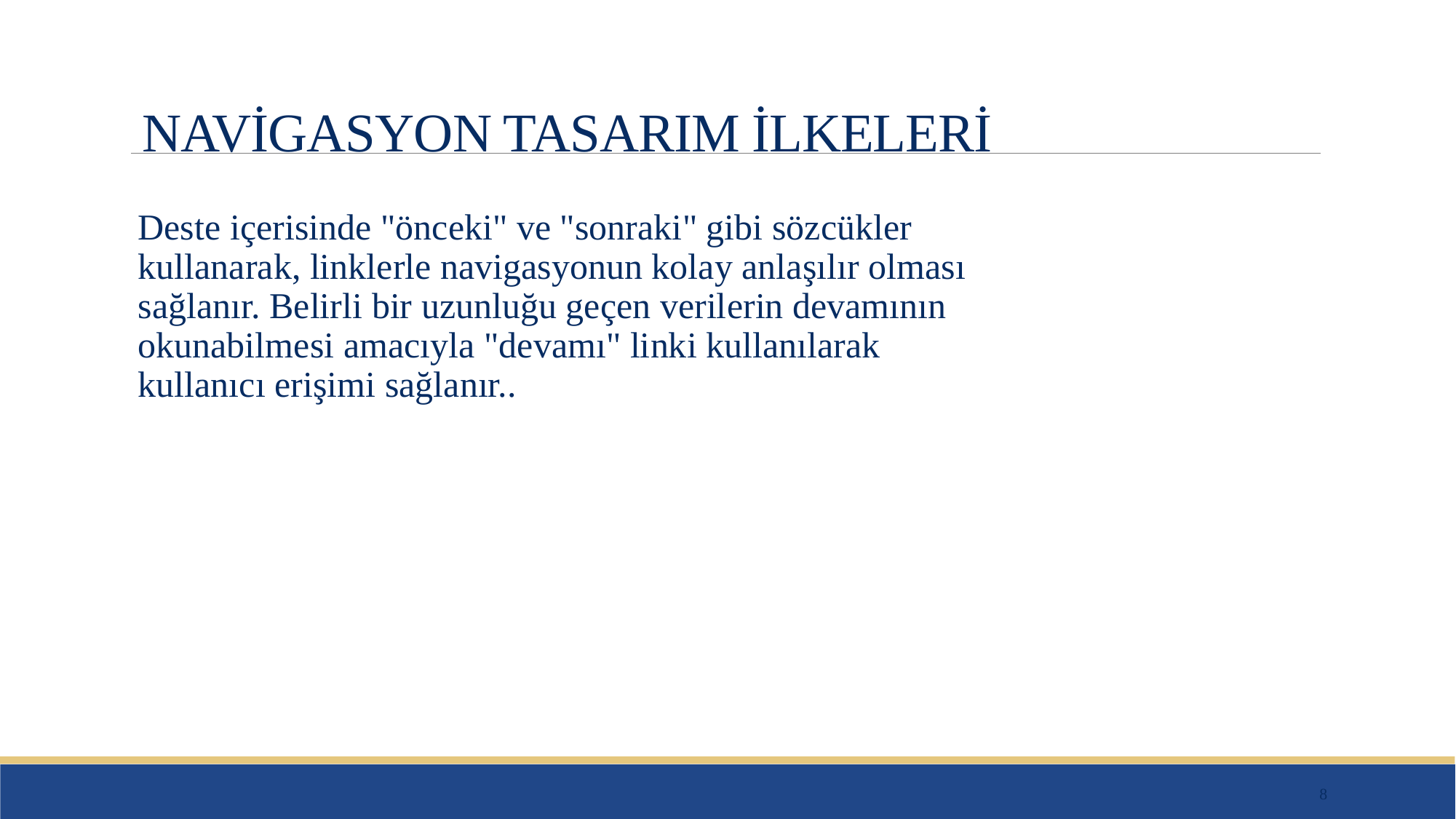

# NAVİGASYON TASARIM İLKELERİ
Deste içerisinde "önceki" ve "sonraki" gibi sözcükler kullanarak, linklerle navigasyonun kolay anlaşılır olması sağlanır. Belirli bir uzunluğu geçen verilerin devamının okunabilmesi amacıyla "devamı" linki kullanılarak kullanıcı erişimi sağlanır..

8